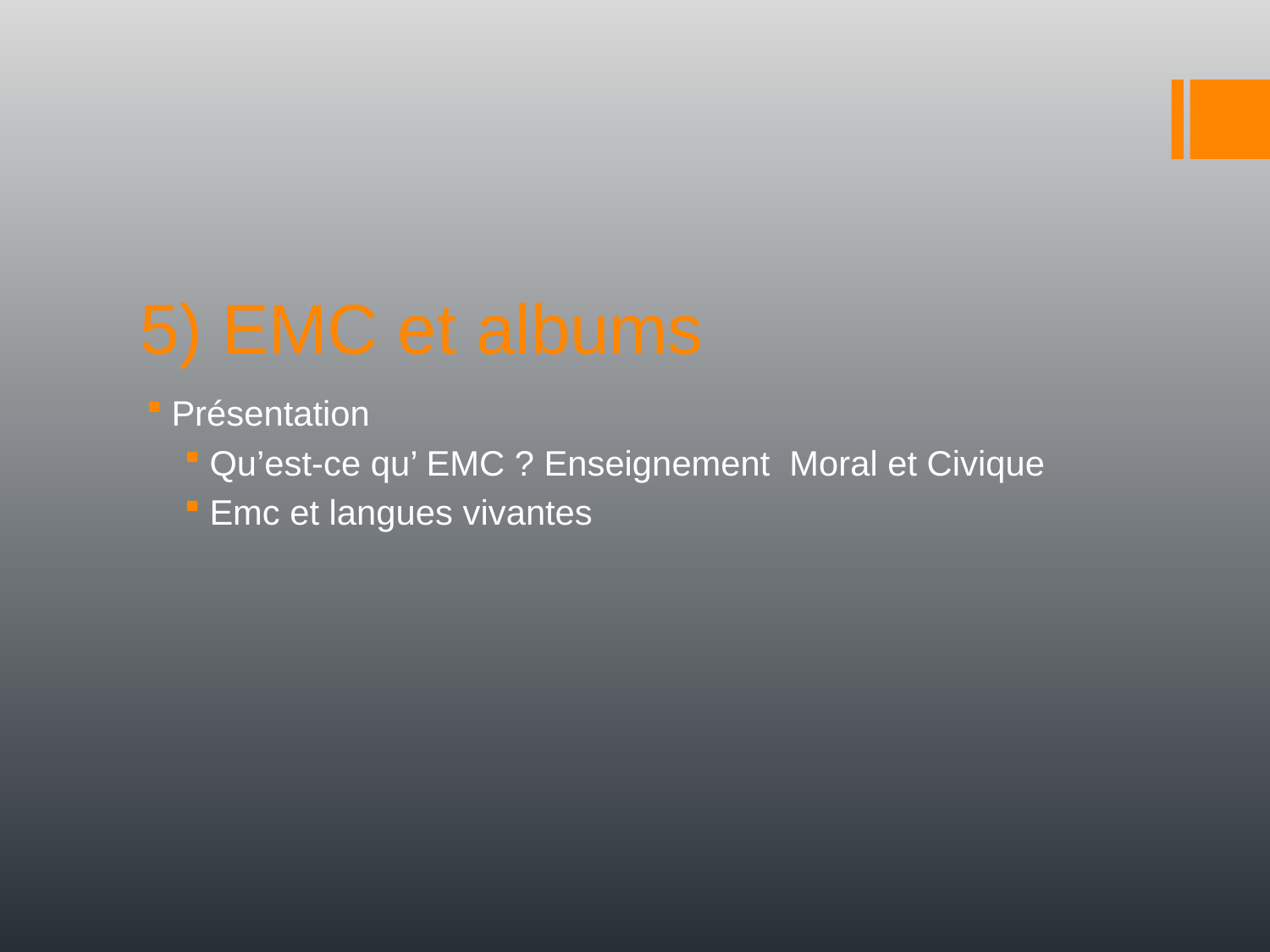

# 5) EMC et albums
Présentation
Qu’est-ce qu’ EMC ? Enseignement  Moral et Civique
Emc et langues vivantes